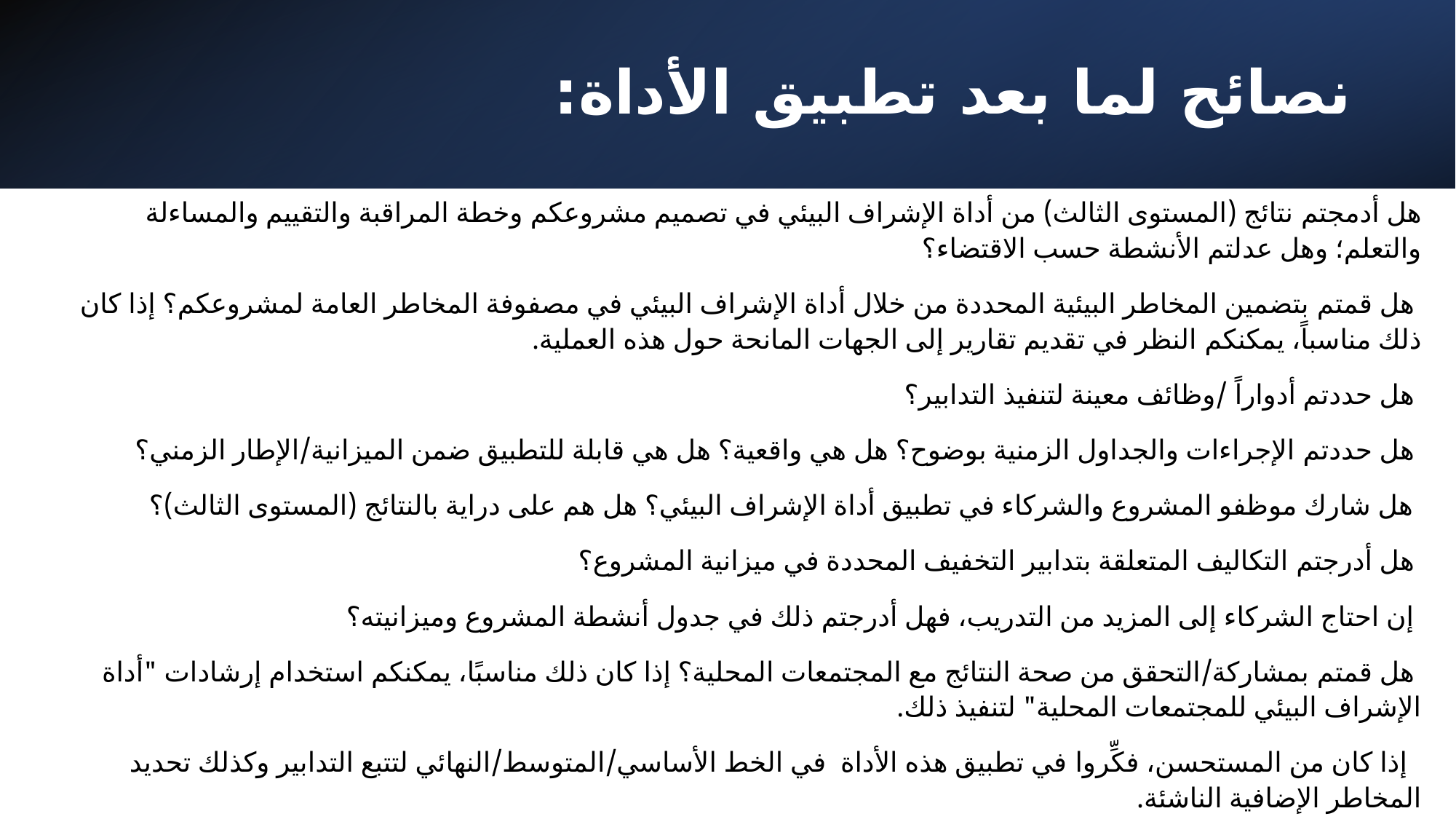

# نصائح لما بعد تطبيق الأداة:
| هل أدمجتم نتائج (المستوى الثالث) من أداة الإشراف البيئي في تصميم مشروعكم وخطة المراقبة والتقييم والمساءلة والتعلم؛ وهل عدلتم الأنشطة حسب الاقتضاء؟ |
| --- |
| هل قمتم بتضمين المخاطر البيئية المحددة من خلال أداة الإشراف البيئي في مصفوفة المخاطر العامة لمشروعكم؟ إذا كان ذلك مناسباً، يمكنكم النظر في تقديم تقارير إلى الجهات المانحة حول هذه العملية. |
| هل حددتم أدواراً /وظائف معينة لتنفيذ التدابير؟ |
| هل حددتم الإجراءات والجداول الزمنية بوضوح؟ هل هي واقعية؟ هل هي قابلة للتطبيق ضمن الميزانية/الإطار الزمني؟ |
| هل شارك موظفو المشروع والشركاء في تطبيق أداة الإشراف البيئي؟ هل هم على دراية بالنتائج (المستوى الثالث)؟ |
| هل أدرجتم التكاليف المتعلقة بتدابير التخفيف المحددة في ميزانية المشروع؟ |
| إن احتاج الشركاء إلى المزيد من التدريب، فهل أدرجتم ذلك في جدول أنشطة المشروع وميزانيته؟ |
| هل قمتم بمشاركة/التحقق من صحة النتائج مع المجتمعات المحلية؟ إذا كان ذلك مناسبًا، يمكنكم استخدام إرشادات "أداة الإشراف البيئي للمجتمعات المحلية" لتنفيذ ذلك. |
| إذا كان من المستحسن، فكِّروا في تطبيق هذه الأداة في الخط الأساسي/المتوسط/النهائي لتتبع التدابير وكذلك تحديد المخاطر الإضافية الناشئة. |